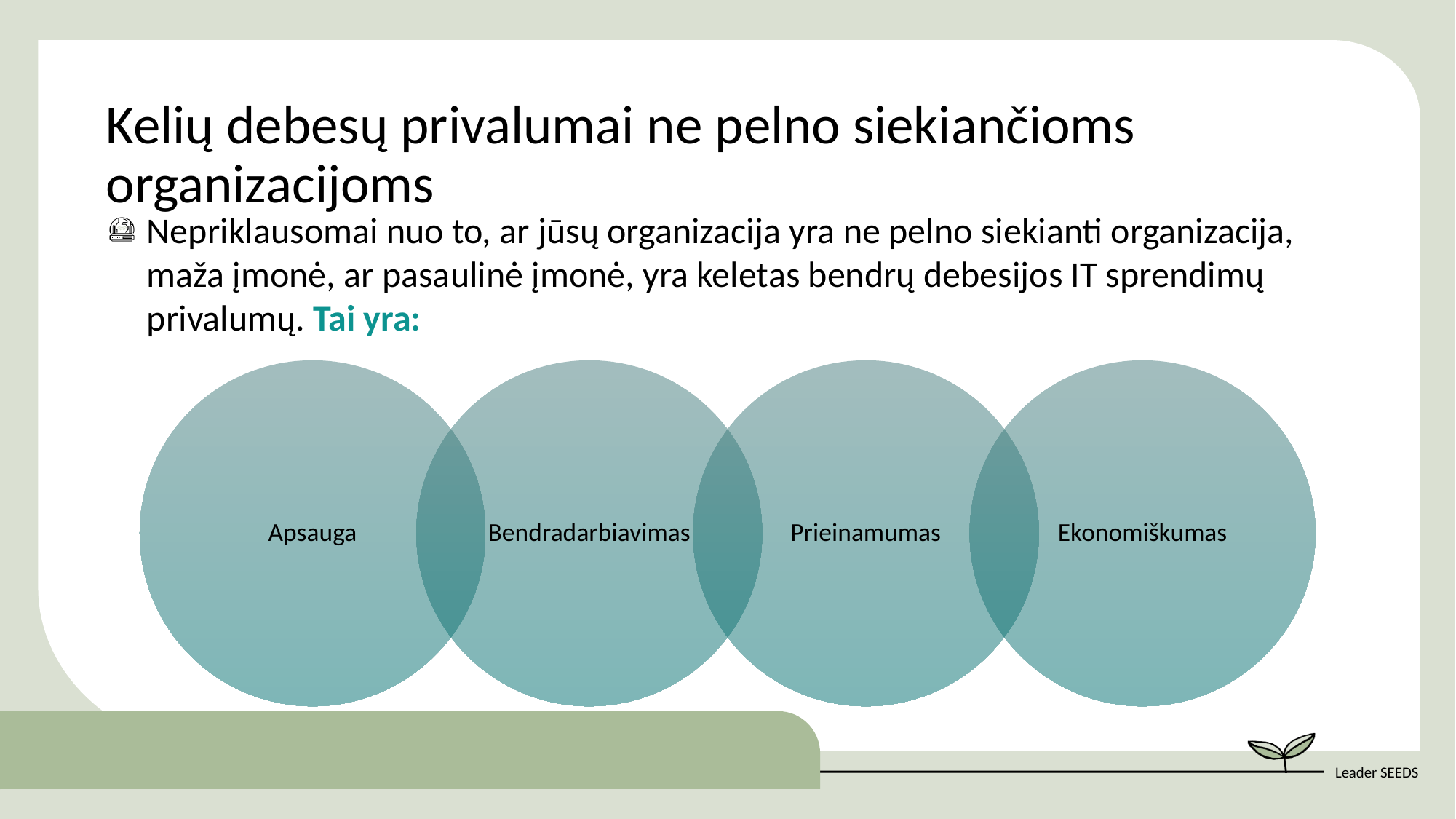

Kelių debesų privalumai ne pelno siekiančioms organizacijoms
Nepriklausomai nuo to, ar jūsų organizacija yra ne pelno siekianti organizacija, maža įmonė, ar pasaulinė įmonė, yra keletas bendrų debesijos IT sprendimų privalumų. Tai yra:
Apsauga
Bendradarbiavimas
Prieinamumas
Ekonomiškumas